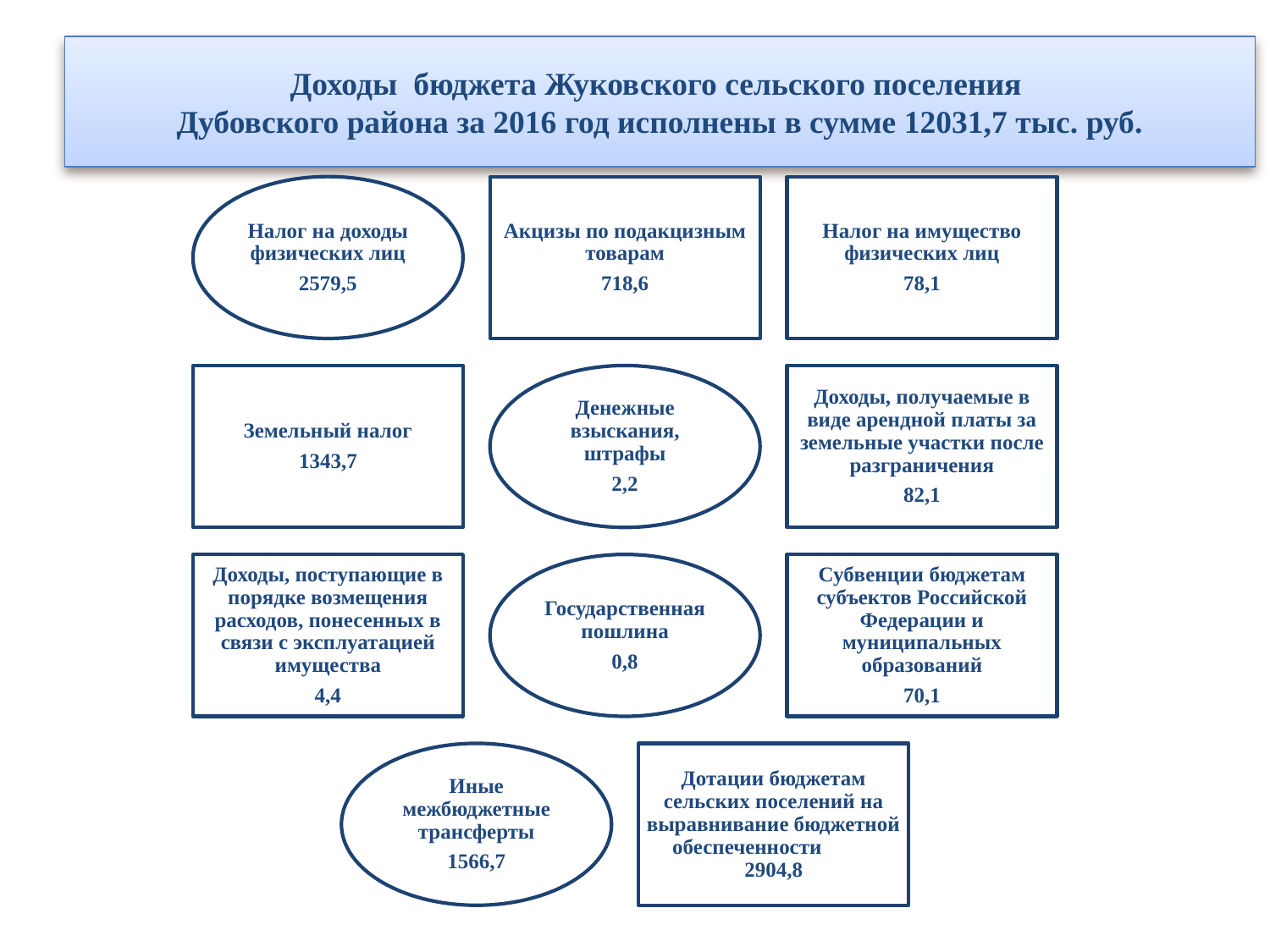

# Доходы  бюджета Жуковского сельского поселения Дубовского района за 2016 год исполнены в сумме 12031,7 тыс. руб.
Налог на доходы физических лиц
2579,5
Акцизы по подакцизным товарам
718,6
Налог на имущество физических лиц
78,1
Земельный налог
1343,7
Денежные взыскания, штрафы
2,2
Доходы, получаемые в виде арендной платы за земельные участки после разграничения
82,1
Доходы, поступающие в порядке возмещения расходов, понесенных в связи с эксплуатацией имущества
4,4
Государственная пошлина
0,8
Субвенции бюджетам субъектов Российской Федерации и муниципальных образований
70,1
Иные межбюджетные трансферты
1566,7
Дотации бюджетам сельских поселений на выравнивание бюджетной обеспеченности           2904,8